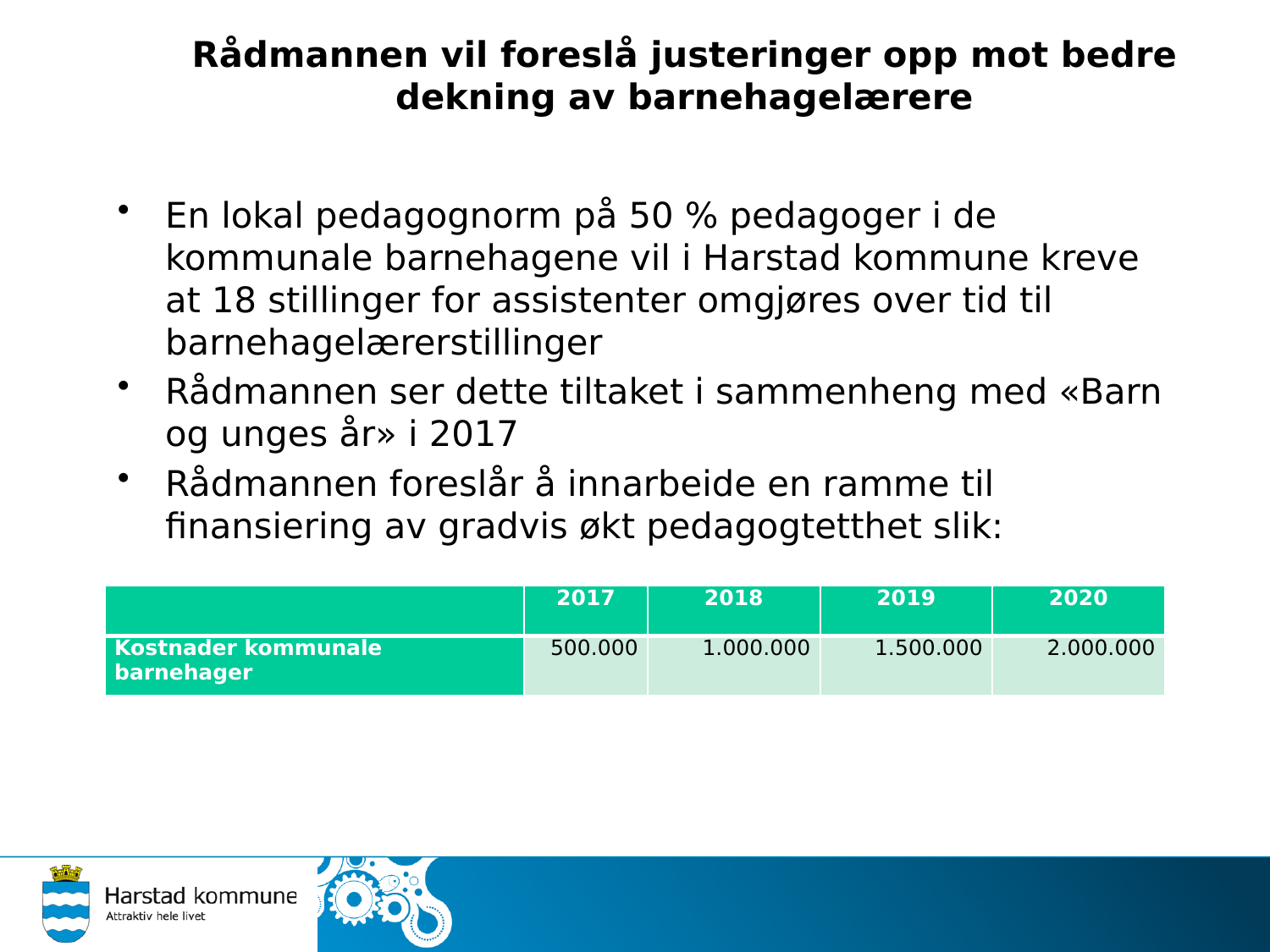

# Rådmannen vil foreslå justeringer opp mot bedre dekning av barnehagelærere
En lokal pedagognorm på 50 % pedagoger i de kommunale barnehagene vil i Harstad kommune kreve at 18 stillinger for assistenter omgjøres over tid til barnehagelærerstillinger
Rådmannen ser dette tiltaket i sammenheng med «Barn og unges år» i 2017
Rådmannen foreslår å innarbeide en ramme til finansiering av gradvis økt pedagogtetthet slik:

|  | 2017 | 2018 | 2019 | 2020 |
| --- | --- | --- | --- | --- |
| Kostnader kommunale barnehager | 500.000 | 1.000.000 | 1.500.000 | 2.000.000 |